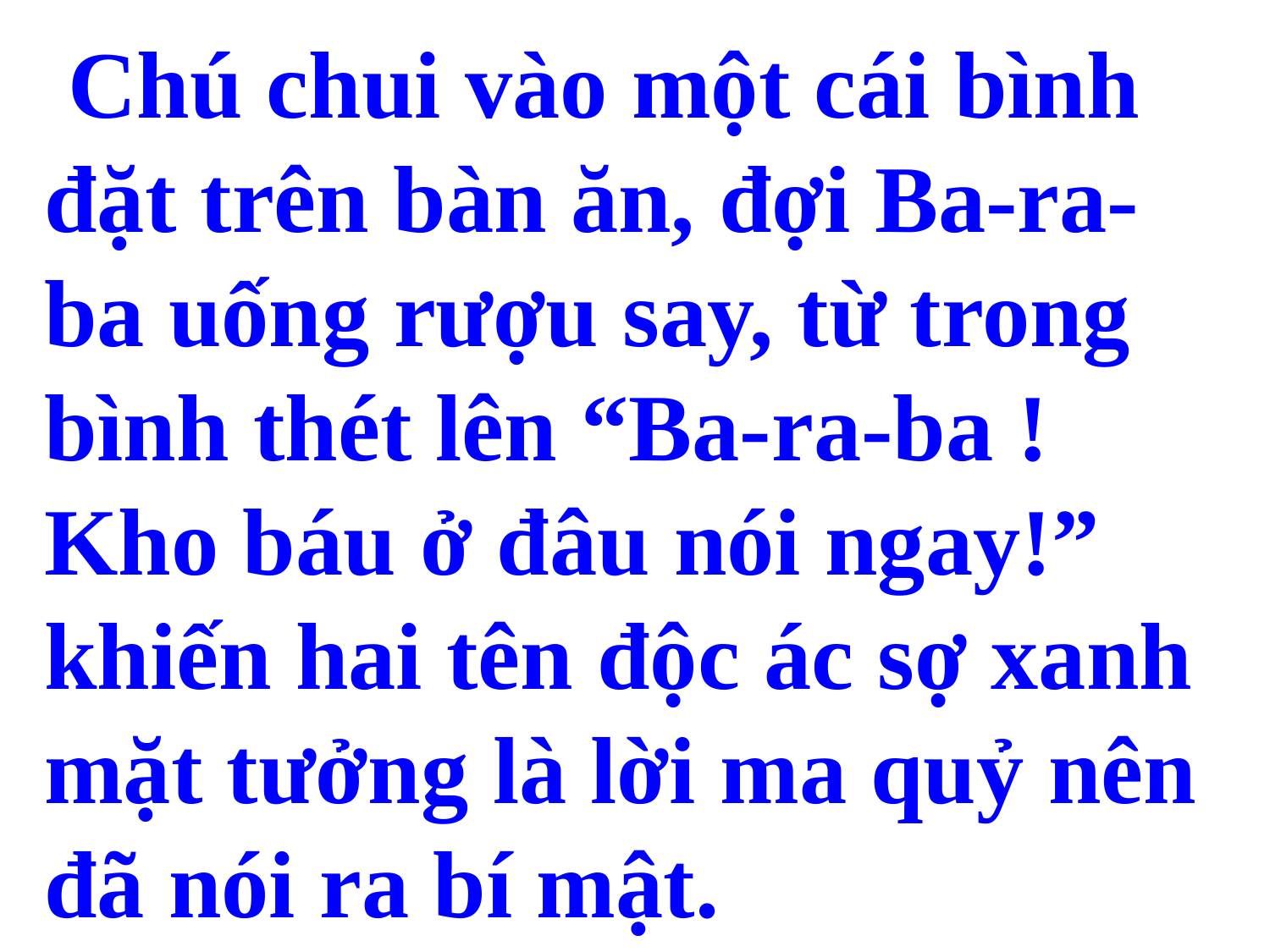

Chú chui vào một cái bình đặt trên bàn ăn, đợi Ba-ra-ba uống rượu say, từ trong bình thét lên “Ba-ra-ba ! Kho báu ở đâu nói ngay!” khiến hai tên độc ác sợ xanh mặt tưởng là lời ma quỷ nên đã nói ra bí mật.